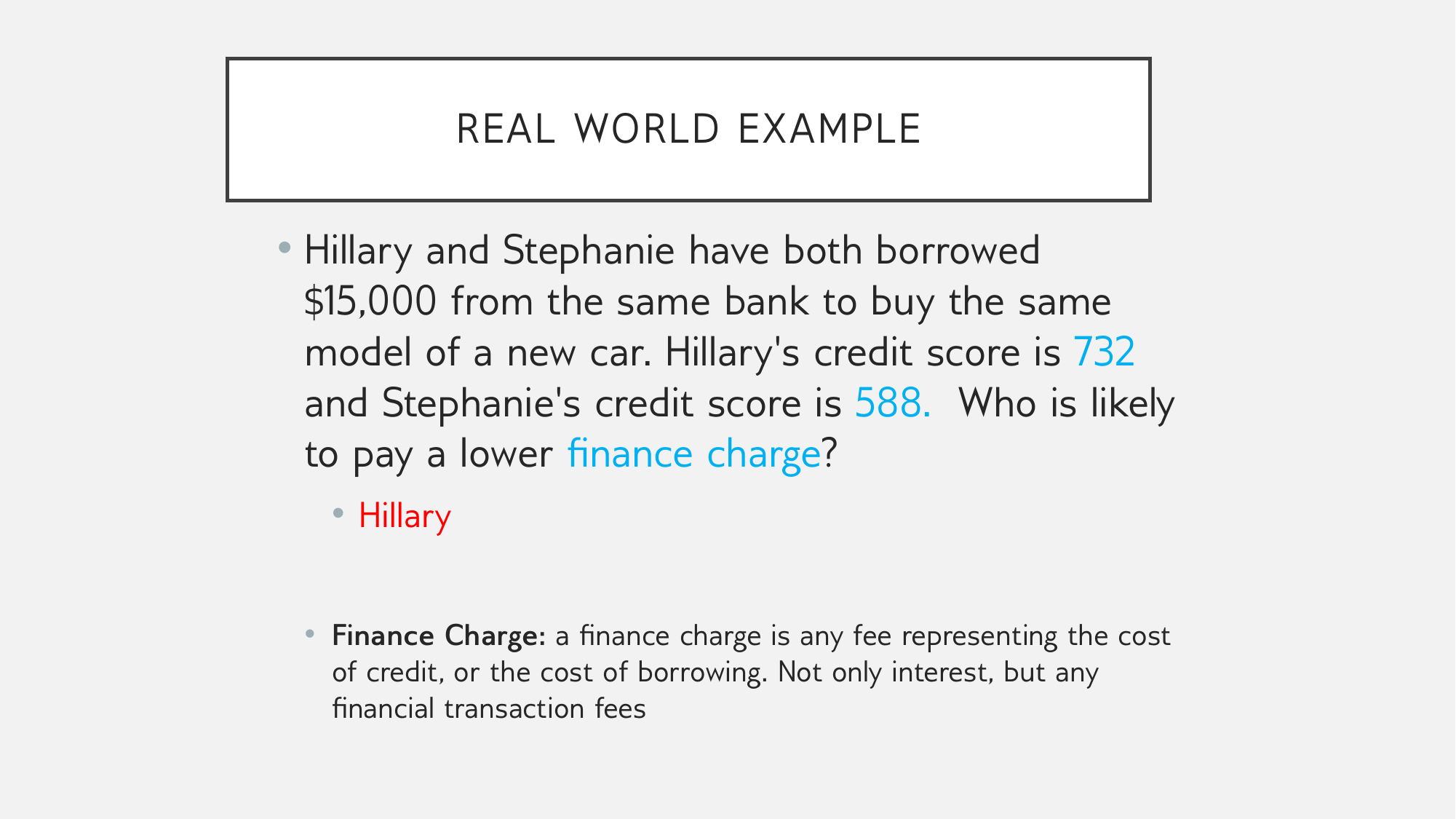

# Real World Example
Hillary and Stephanie have both borrowed $15,000 from the same bank to buy the same model of a new car. Hillary's credit score is 732 and Stephanie's credit score is 588.  Who is likely to pay a lower finance charge?
Hillary

Finance Charge: a finance charge is any fee representing the cost of credit, or the cost of borrowing. Not only interest, but any financial transaction fees